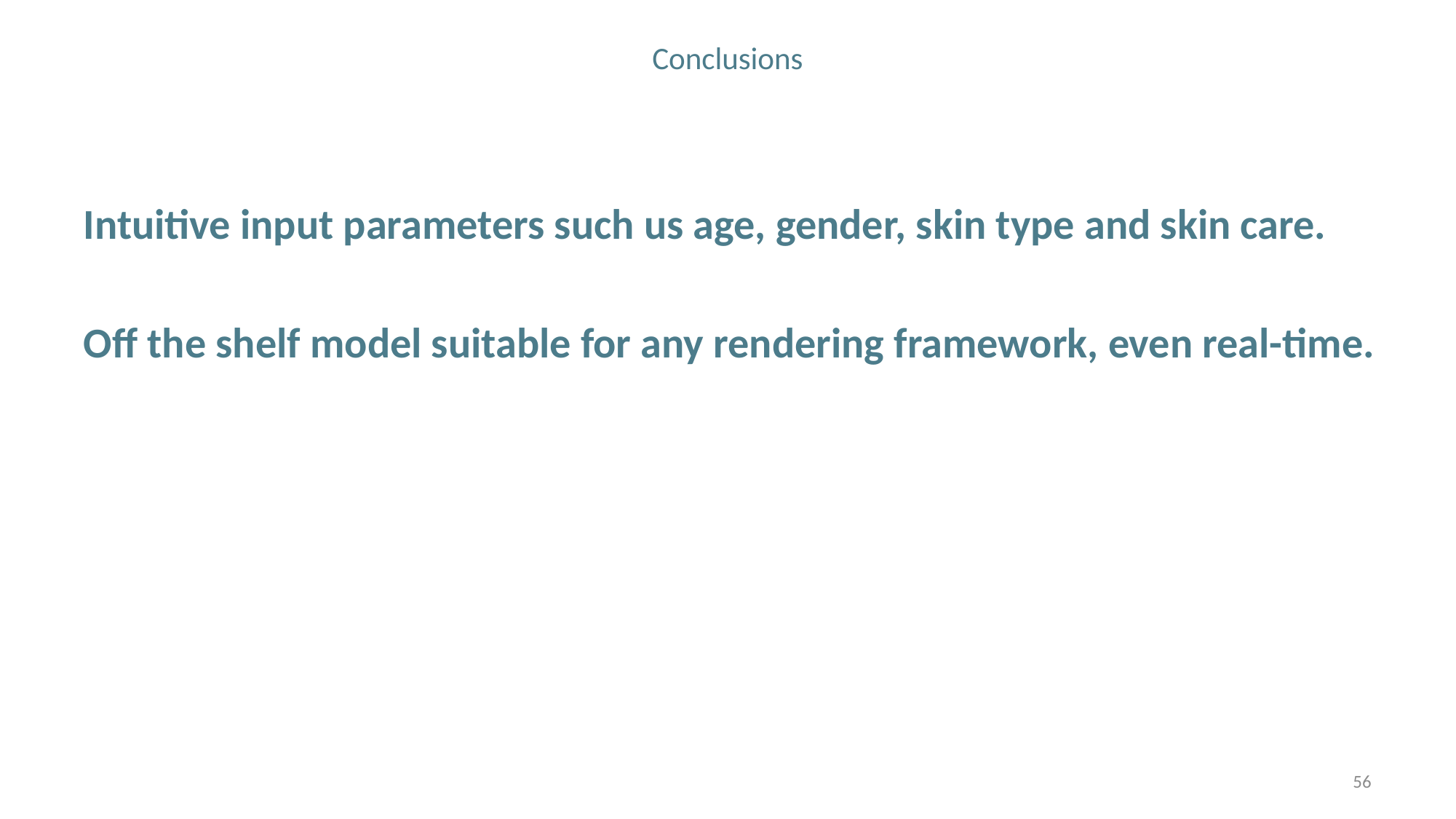

# Conclusions
Intuitive input parameters such us age, gender, skin type and skin care.

Off the shelf model suitable for any rendering framework, even real-time.

56